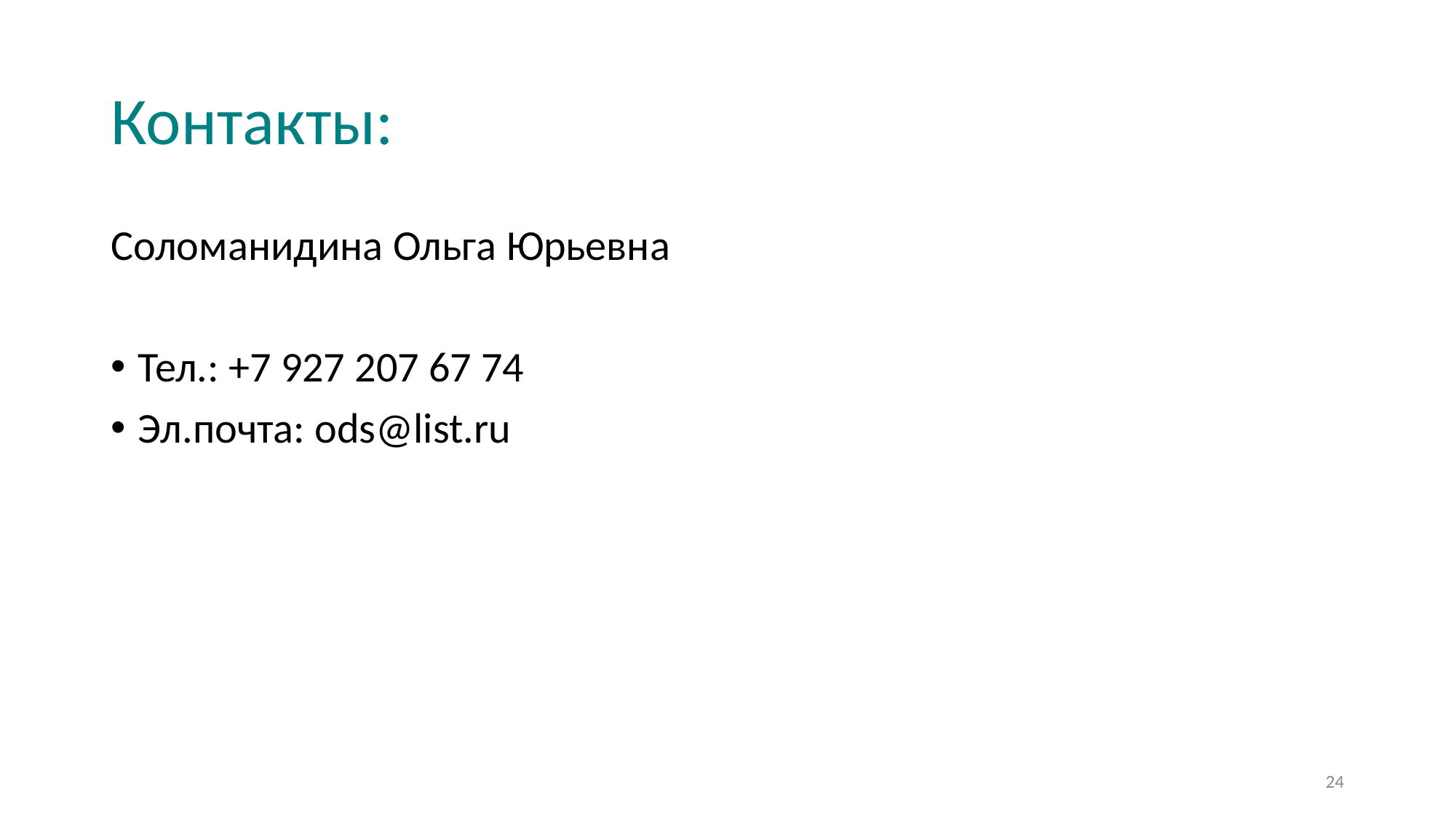

# Контакты:
Соломанидина Ольга Юрьевна

Тел.: +7 927 207 67 74
Эл.почта: ods@list.ru

24